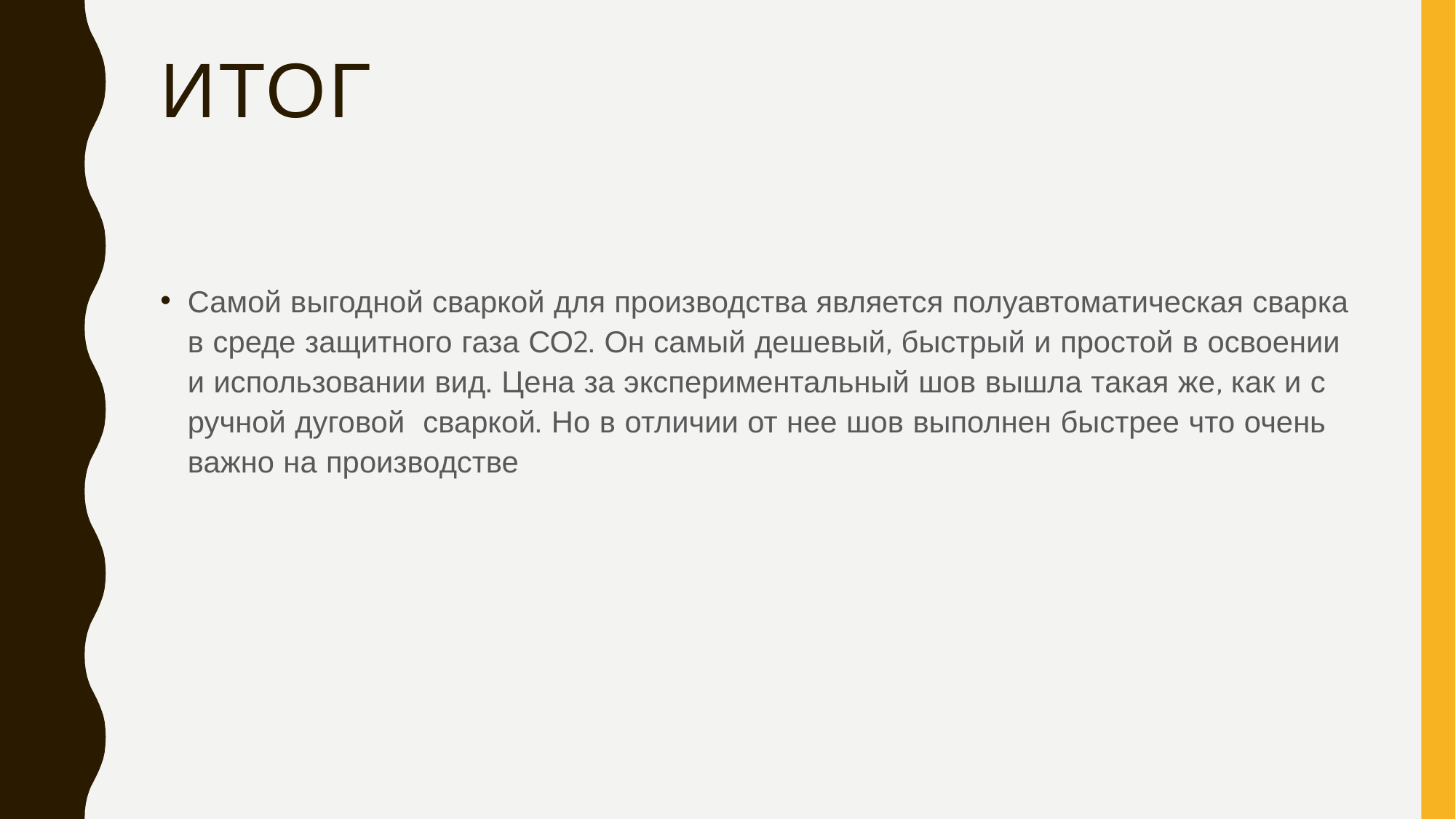

# Итог
Самой выгодной сваркой для производства является полуавтоматическая сварка в среде защитного газа СО2. Он самый дешевый, быстрый и простой в освоении и использовании вид. Цена за экспериментальный шов вышла такая же, как и с ручной дуговой  сваркой. Но в отличии от нее шов выполнен быстрее что очень важно на производстве